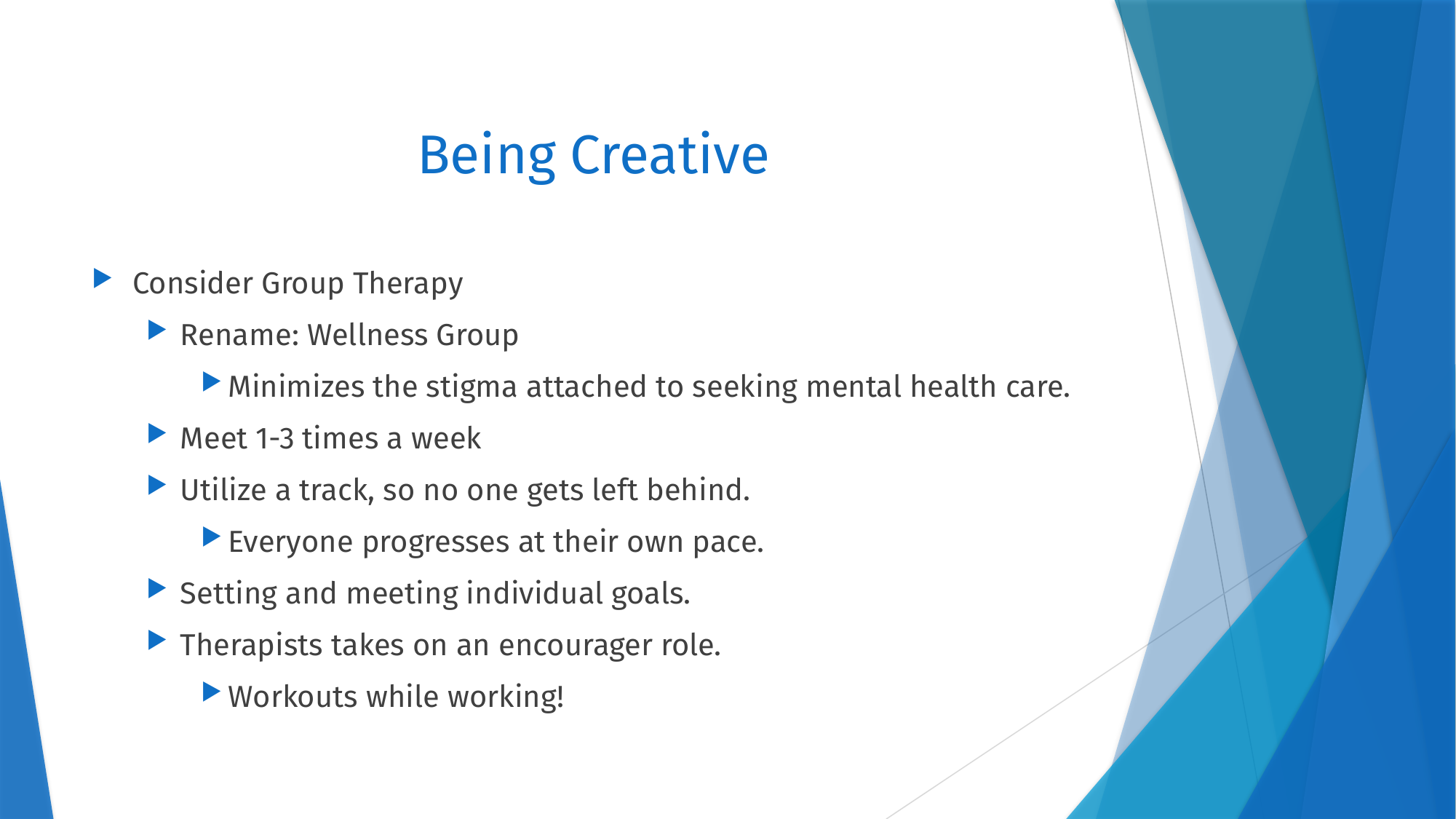

# Being Creative
Consider Group Therapy
Rename: Wellness Group
Minimizes the stigma attached to seeking mental health care.
Meet 1-3 times a week
Utilize a track, so no one gets left behind.
Everyone progresses at their own pace.
Setting and meeting individual goals.
Therapists takes on an encourager role.
Workouts while working!